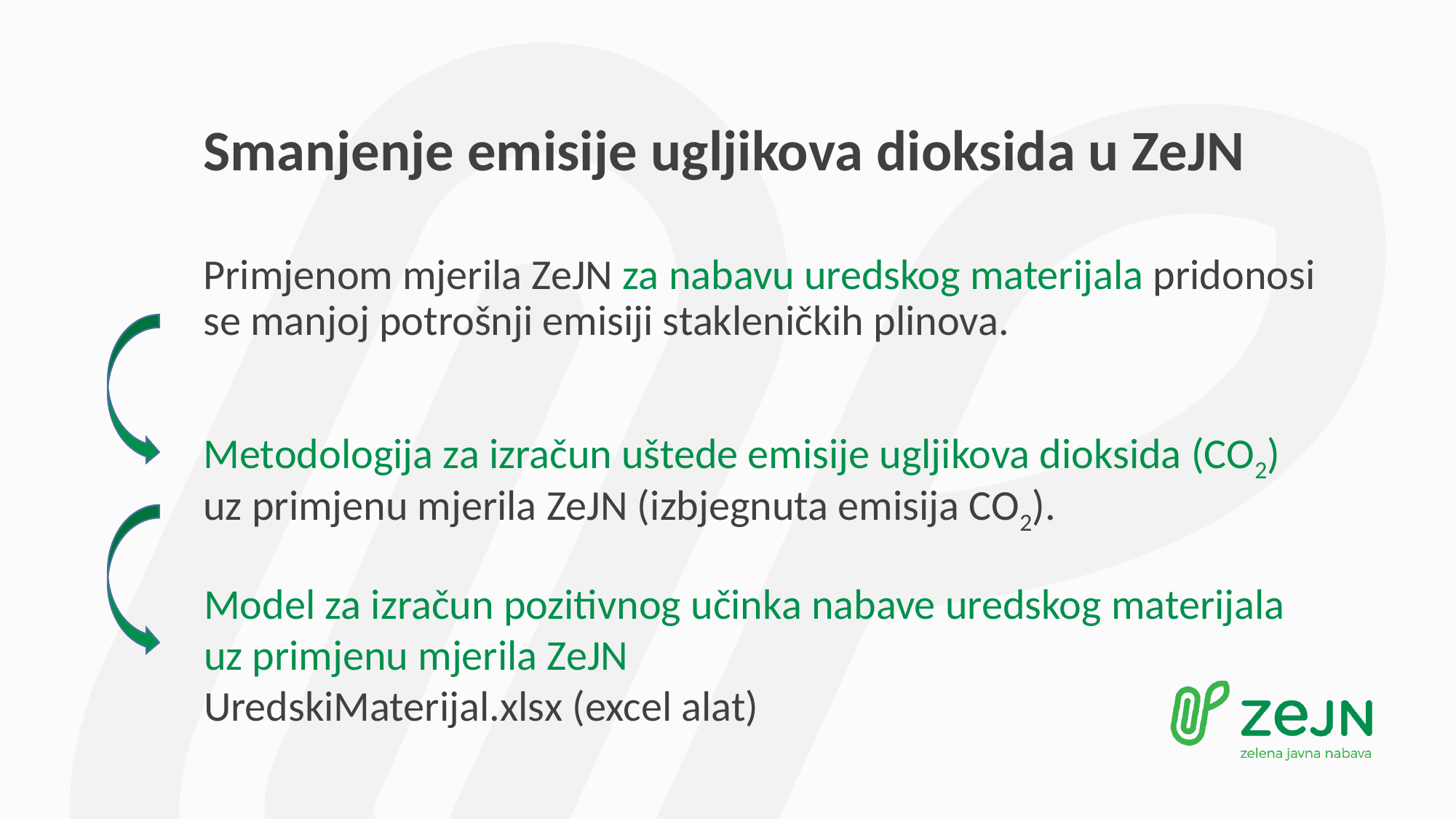

# Smanjenje emisije ugljikova dioksida u ZeJN
Primjenom mjerila ZeJN za nabavu uredskog materijala pridonosi se manjoj potrošnji emisiji stakleničkih plinova.

Metodologija za izračun uštede emisije ugljikova dioksida (CO2) uz primjenu mjerila ZeJN (izbjegnuta emisija CO2).

Model za izračun pozitivnog učinka nabave uredskog materijala uz primjenu mjerila ZeJN
UredskiMaterijal.xlsx (excel alat)